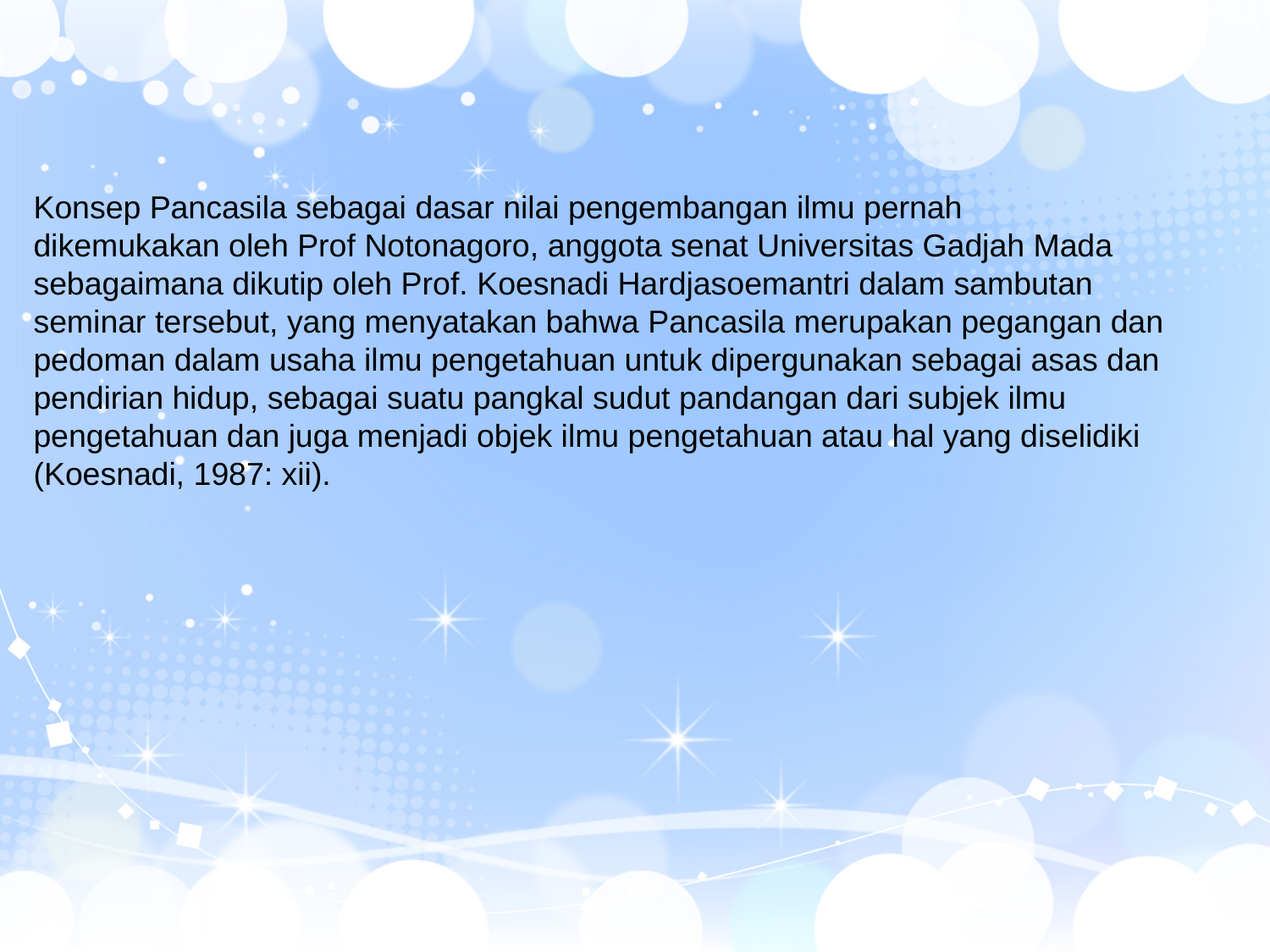

Konsep Pancasila sebagai dasar nilai pengembangan ilmu pernah
dikemukakan oleh Prof Notonagoro, anggota senat Universitas Gadjah Mada
sebagaimana dikutip oleh Prof. Koesnadi Hardjasoemantri dalam sambutan
seminar tersebut, yang menyatakan bahwa Pancasila merupakan pegangan dan
pedoman dalam usaha ilmu pengetahuan untuk dipergunakan sebagai asas dan
pendirian hidup, sebagai suatu pangkal sudut pandangan dari subjek ilmu
pengetahuan dan juga menjadi objek ilmu pengetahuan atau hal yang diselidiki
(Koesnadi, 1987: xii).